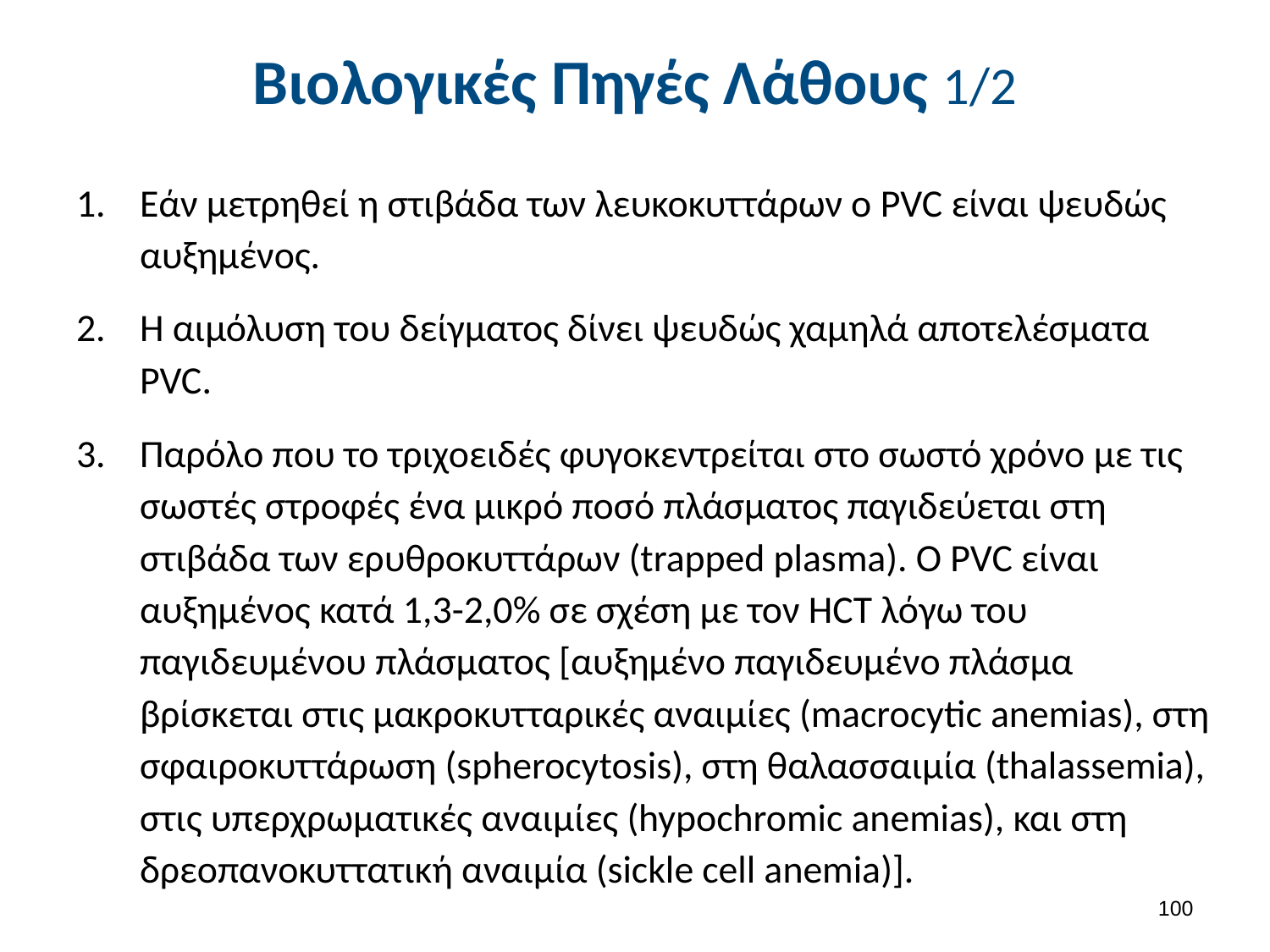

# Βιολογικές Πηγές Λάθους 1/2
Εάν μετρηθεί η στιβάδα των λευκοκυττάρων ο PVC είναι ψευδώς αυξημένος.
Η αιμόλυση του δείγματος δίνει ψευδώς χαμηλά αποτελέσματα PVC.
Παρόλο που το τριχοειδές φυγοκεντρείται στο σωστό χρόνο με τις σωστές στροφές ένα μικρό ποσό πλάσματος παγιδεύεται στη στιβάδα των ερυθροκυττάρων (trapped plasma). Ο PVC είναι αυξημένος κατά 1,3-2,0% σε σχέση με τον HCT λόγω του παγιδευμένου πλάσματος [αυξημένο παγιδευμένο πλάσμα βρίσκεται στις μακροκυτταρικές αναιμίες (macrocytic anemias), στη σφαιροκυττάρωση (spherocytosis), στη θαλασσαιμία (thalassemia), στις υπερχρωματικές αναιμίες (hypochromic anemias), και στη δρεοπανοκυττατική αναιμία (sickle cell anemia)].
100